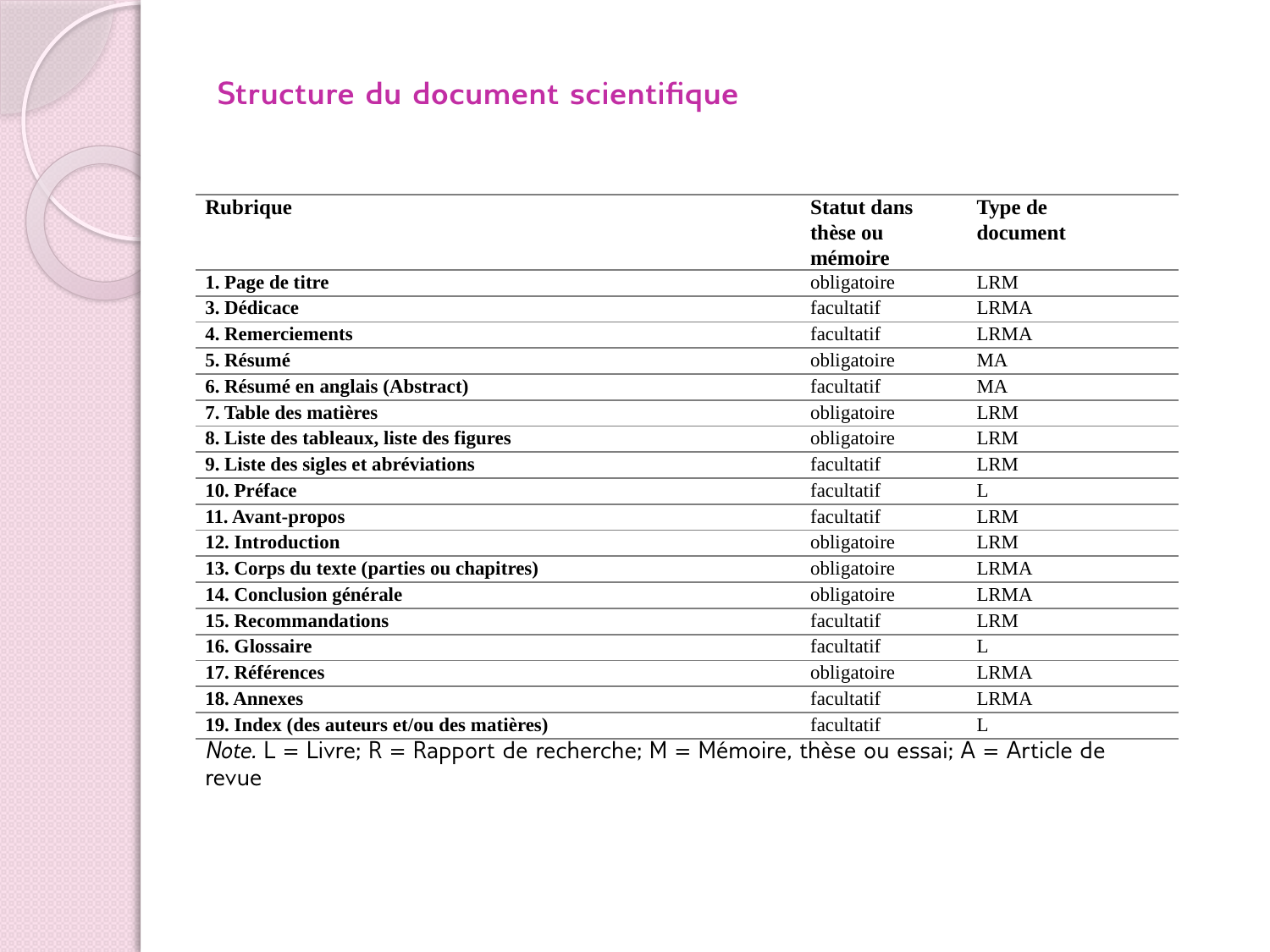

# Structure du document scientifique
| Rubrique | Statut dans thèse ou mémoire | Type de document |
| --- | --- | --- |
| 1. Page de titre | obligatoire | LRM |
| 3. Dédicace | facultatif | LRMA |
| 4. Remerciements | facultatif | LRMA |
| 5. Résumé | obligatoire | MA |
| 6. Résumé en anglais (Abstract) | facultatif | MA |
| 7. Table des matières | obligatoire | LRM |
| 8. Liste des tableaux, liste des figures | obligatoire | LRM |
| 9. Liste des sigles et abréviations | facultatif | LRM |
| 10. Préface | facultatif | L |
| 11. Avant-propos | facultatif | LRM |
| 12. Introduction | obligatoire | LRM |
| 13. Corps du texte (parties ou chapitres) | obligatoire | LRMA |
| 14. Conclusion générale | obligatoire | LRMA |
| 15. Recommandations | facultatif | LRM |
| 16. Glossaire | facultatif | L |
| 17. Références | obligatoire | LRMA |
| 18. Annexes | facultatif | LRMA |
| 19. Index (des auteurs et/ou des matières) | facultatif | L |
| Note. L = Livre; R = Rapport de recherche; M = Mémoire, thèse ou essai; A = Article de revue |  |  |